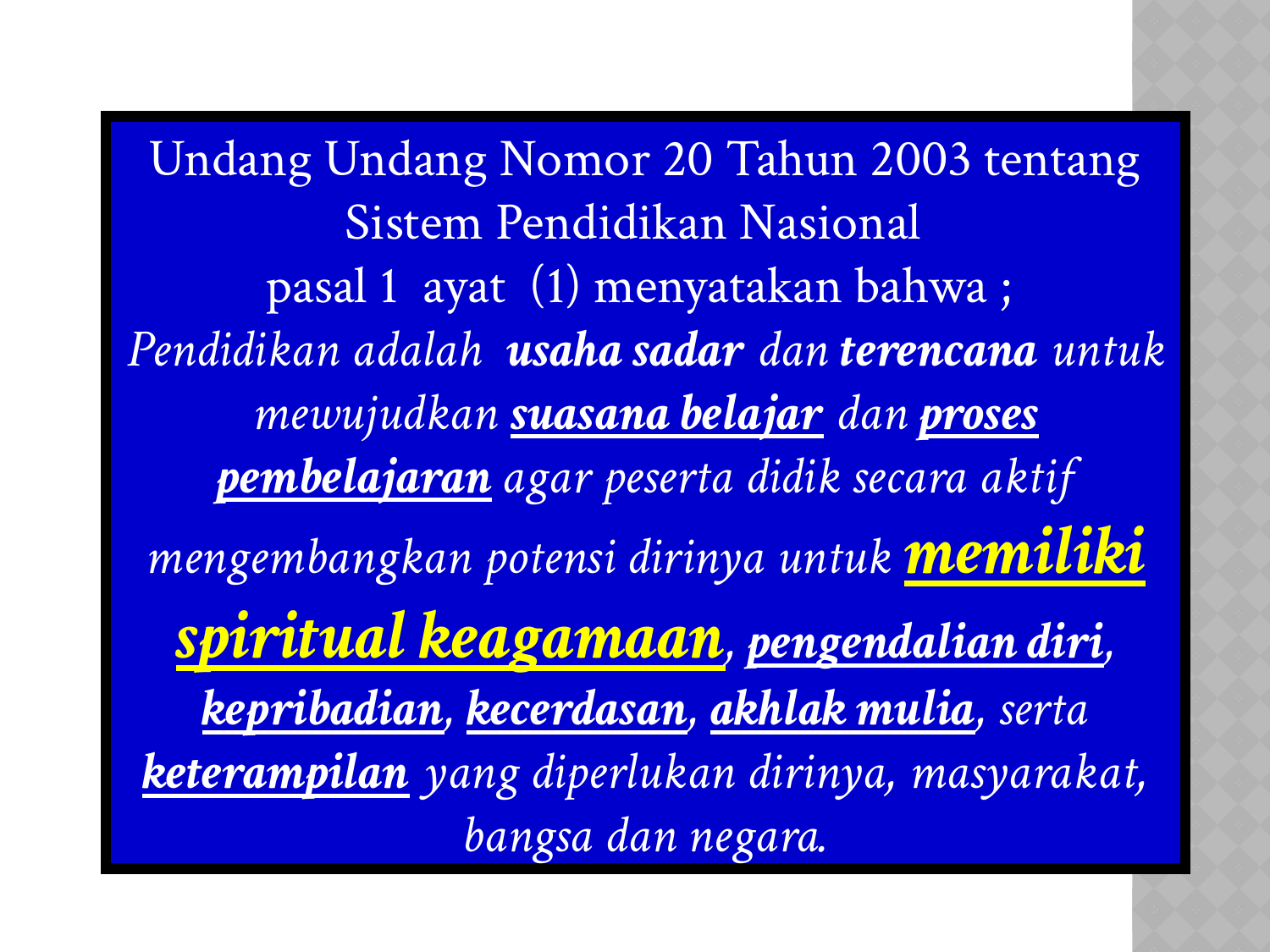

#
Undang Undang Nomor 20 Tahun 2003 tentang Sistem Pendidikan Nasional
pasal 1  ayat  (1) menyatakan bahwa ;
Pendidikan adalah  usaha sadar dan terencana untuk mewujudkan suasana belajar dan proses pembelajaran agar peserta didik secara aktif mengembangkan potensi dirinya untuk memiliki spiritual keagamaan, pengendalian diri, kepribadian, kecerdasan, akhlak mulia, serta keterampilan yang diperlukan dirinya, masyarakat, bangsa dan negara.